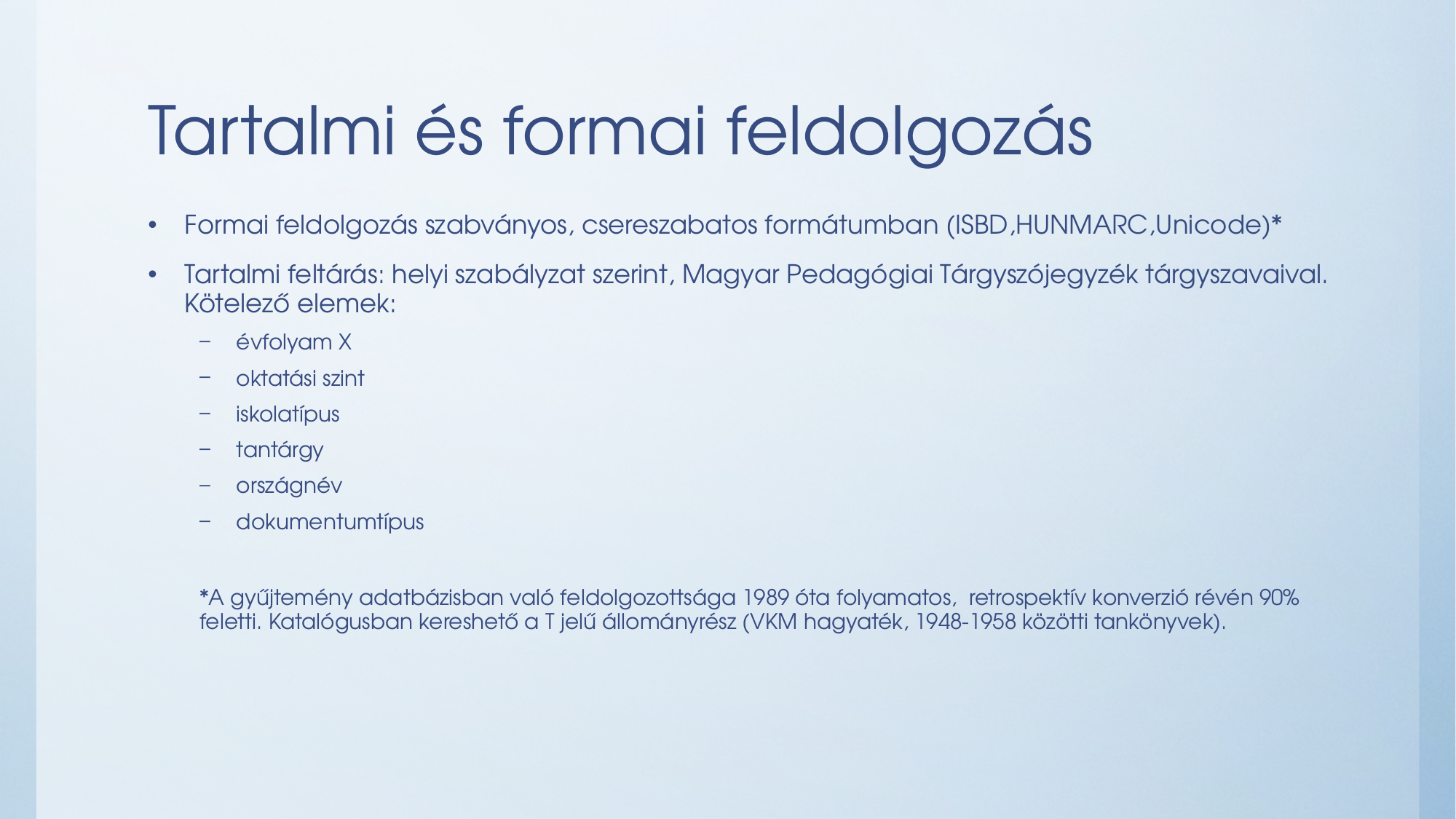

# Tartalmi és formai feldolgozás
Formai feldolgozás szabványos, csereszabatos formátumban (ISBD,HUNMARC,Unicode)*
Tartalmi feltárás: helyi szabályzat szerint, Magyar Pedagógiai Tárgyszójegyzék tárgyszavaival. Kötelező elemek:
évfolyam X
oktatási szint
iskolatípus
tantárgy
országnév
dokumentumtípus

*A gyűjtemény adatbázisban való feldolgozottsága 1989 óta folyamatos,  retrospektív konverzió révén 90% feletti. Katalógusban kereshető a T jelű állományrész (VKM hagyaték, 1948-1958 közötti tankönyvek).